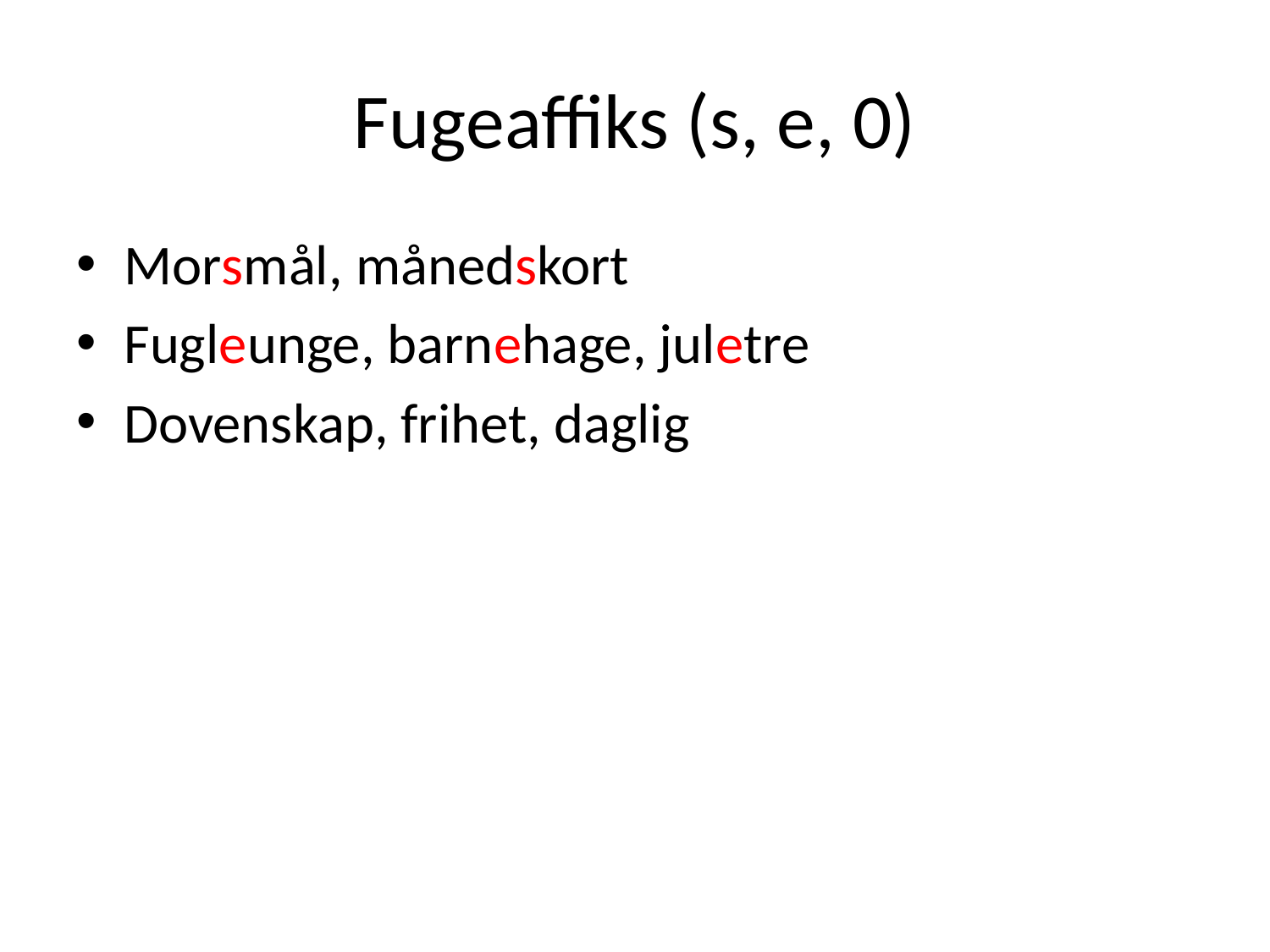

# Fugeaffiks (s, e, 0)
Morsmål, månedskort
Fugleunge, barnehage, juletre
Dovenskap, frihet, daglig